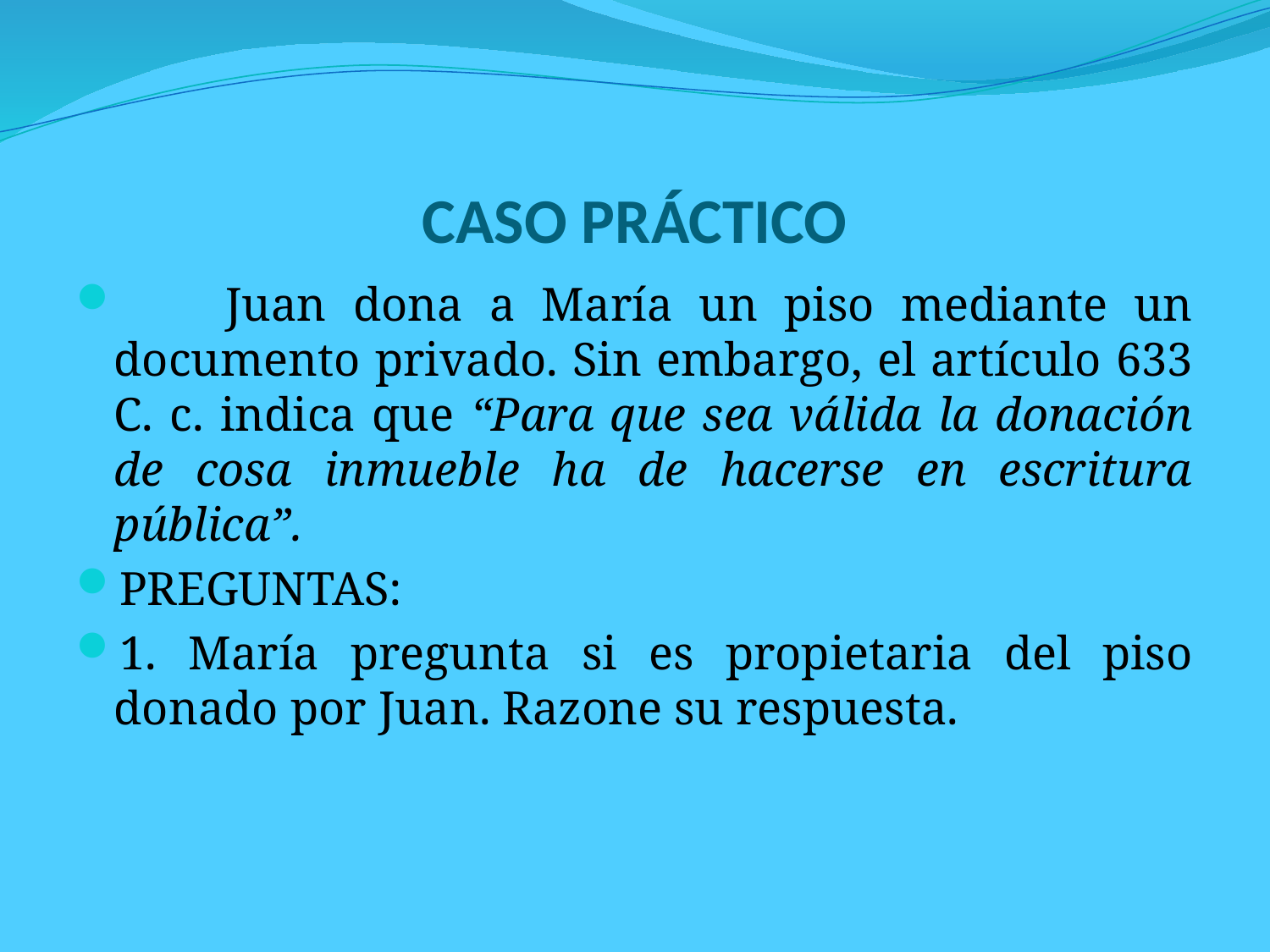

# CASO PRÁCTICO
    Juan dona a María un piso mediante un documento privado. Sin embargo, el artículo 633 C. c. indica que “Para que sea válida la donación de cosa inmueble ha de hacerse en escritura pública”.
PREGUNTAS:
1. María pregunta si es propietaria del piso donado por Juan. Razone su respuesta.